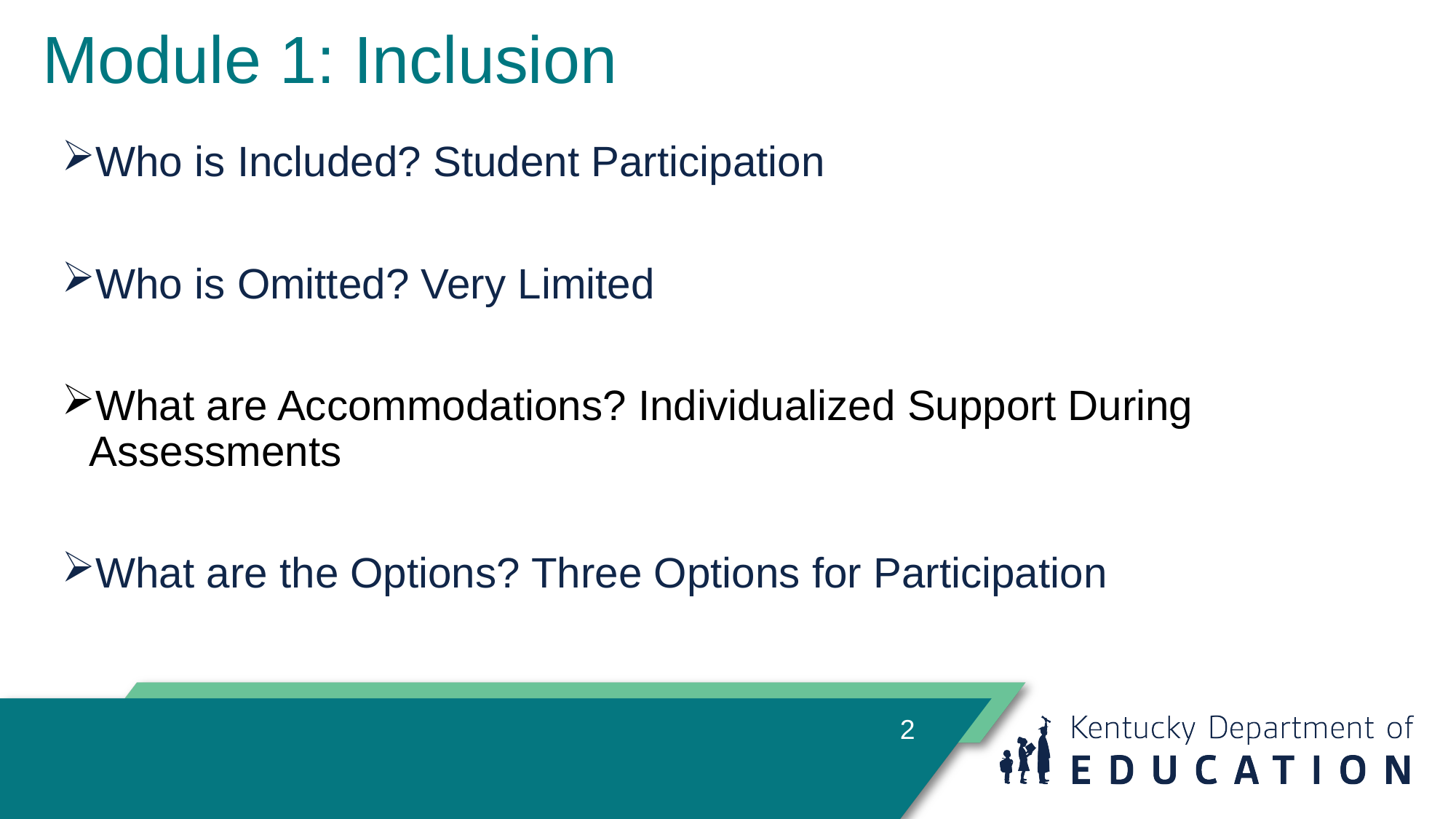

# Module 1: Inclusion
Who is Included? Student Participation

Who is Omitted? Very Limited

What are Accommodations? Individualized Support During Assessments

What are the Options? Three Options for Participation

2